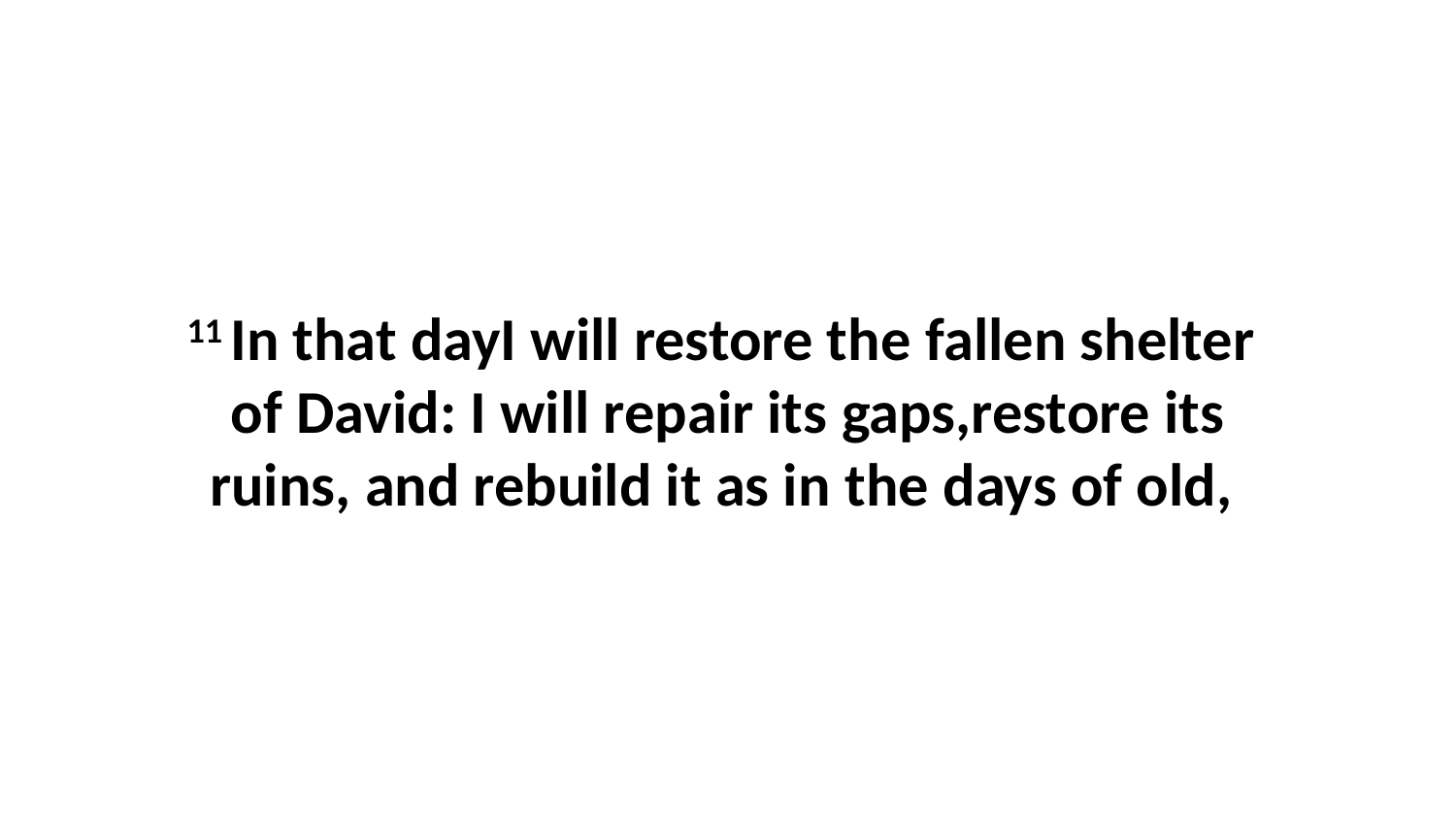

11 In that dayI will restore the fallen shelter  of David: I will repair its gaps,restore its ruins, and rebuild it as in the days of old,